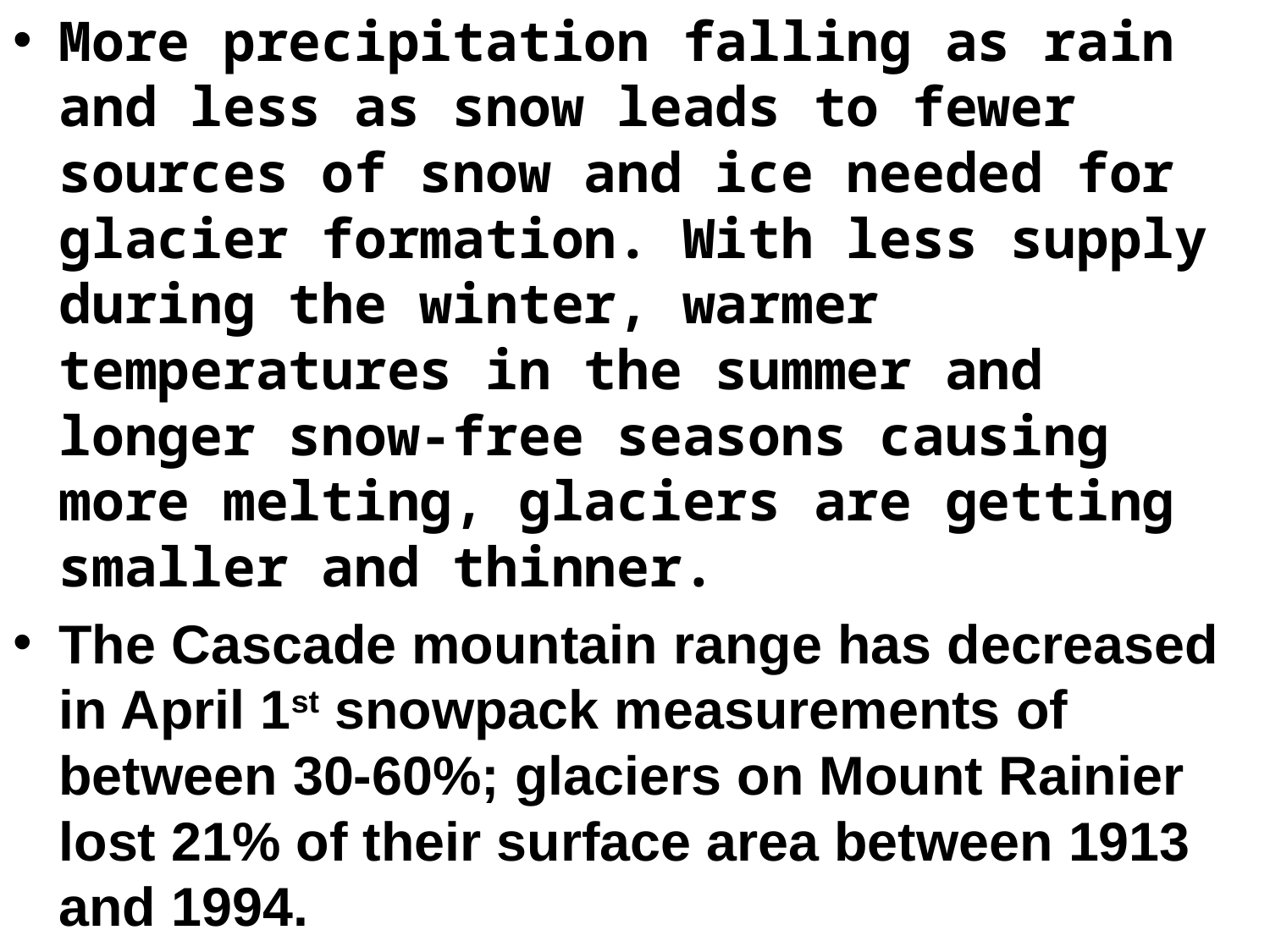

More precipitation falling as rain and less as snow leads to fewer sources of snow and ice needed for glacier formation. With less supply during the winter, warmer temperatures in the summer and longer snow-free seasons causing more melting, glaciers are getting smaller and thinner.
The Cascade mountain range has decreased in April 1st snowpack measurements of between 30-60%; glaciers on Mount Rainier lost 21% of their surface area between 1913 and 1994.